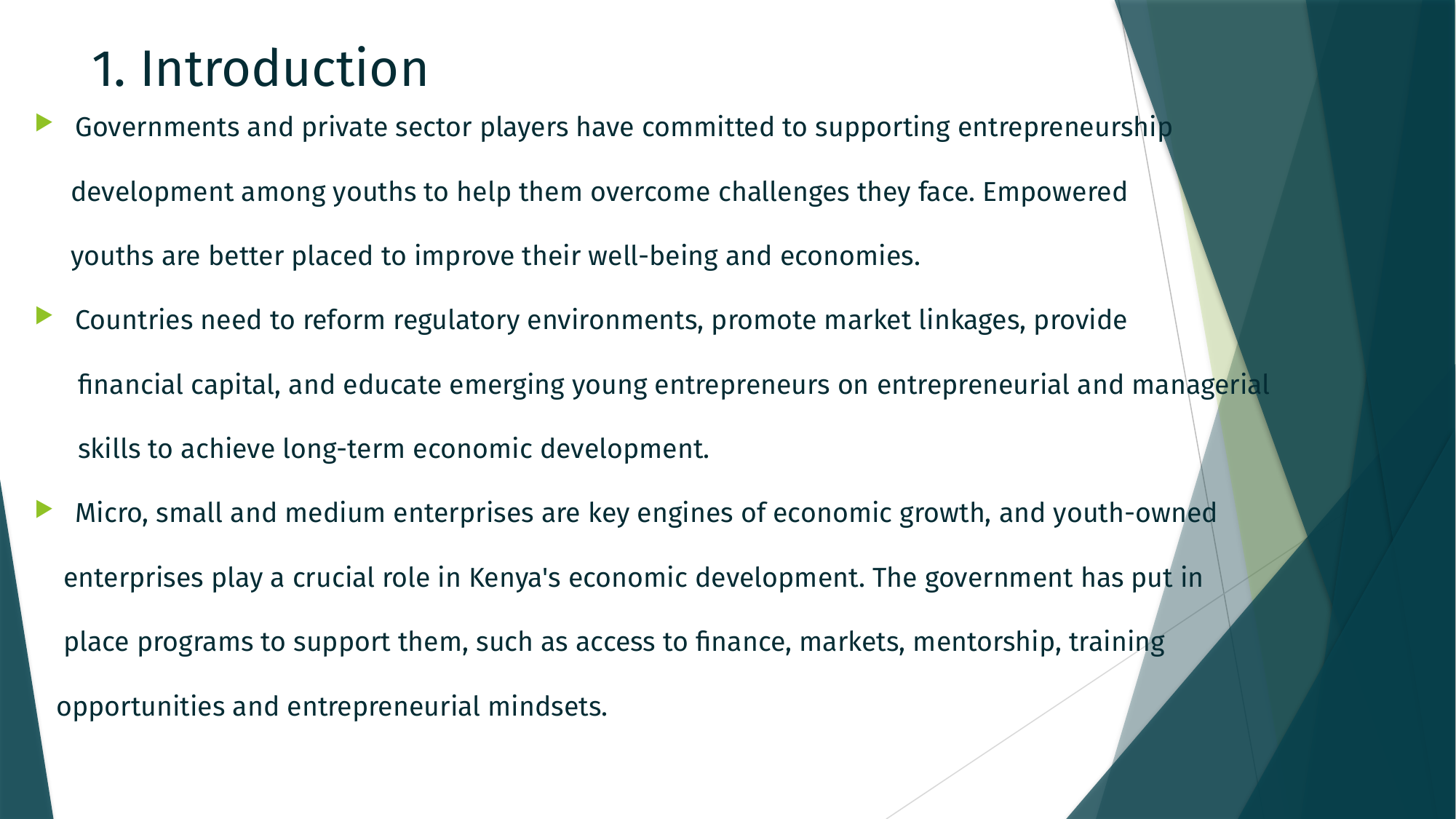

# 1. Introduction
Governments and private sector players have committed to supporting entrepreneurship
     development among youths to help them overcome challenges they face. Empowered
     youths are better placed to improve their well-being and economies.
Countries need to reform regulatory environments, promote market linkages, provide
      financial capital, and educate emerging young entrepreneurs on entrepreneurial and managerial
      skills to achieve long-term economic development.
Micro, small and medium enterprises are key engines of economic growth, and youth-owned
    enterprises play a crucial role in Kenya's economic development. The government has put in
    place programs to support them, such as access to finance, markets, mentorship, training
   opportunities and entrepreneurial mindsets.